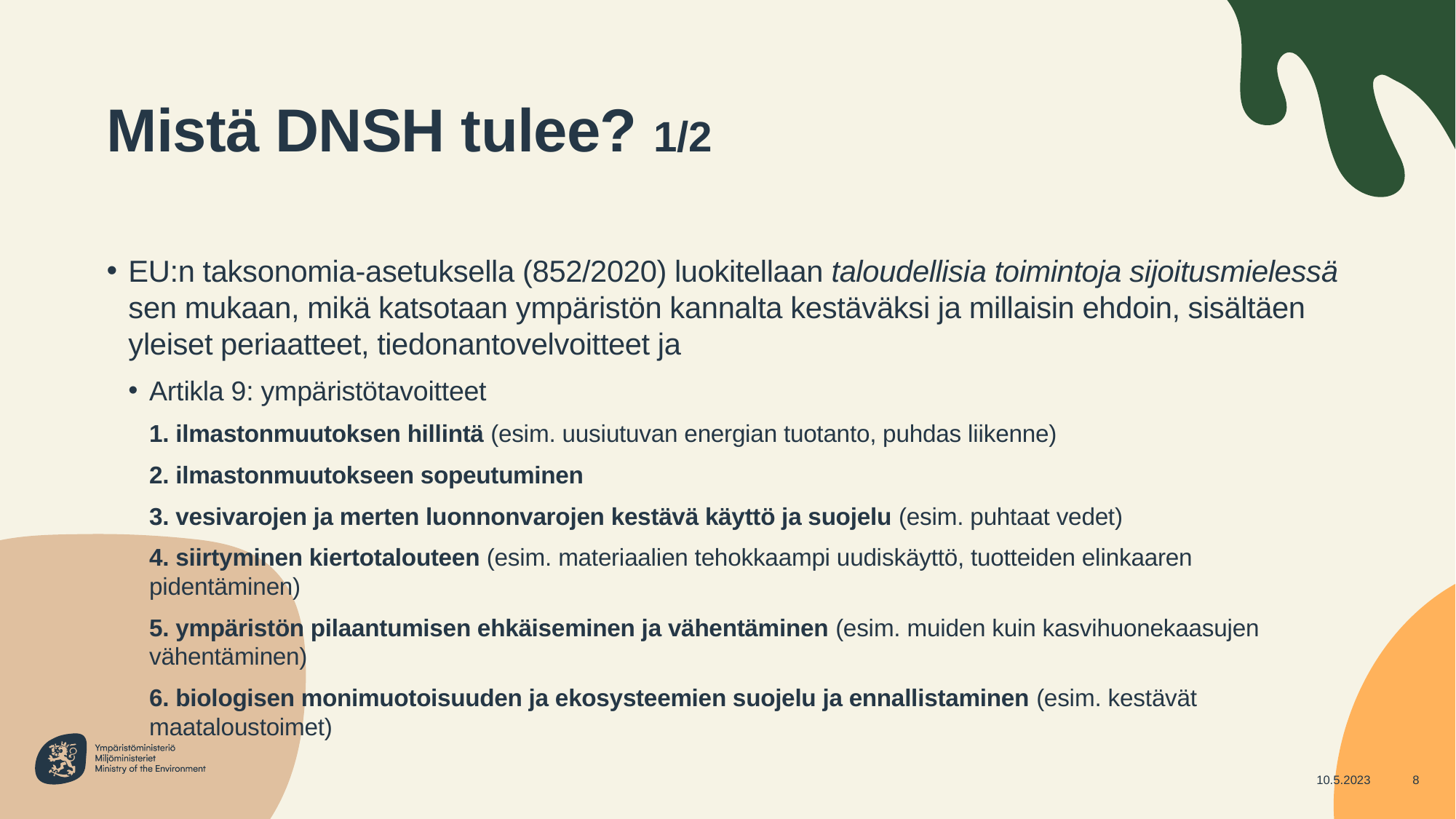

# Mistä DNSH tulee? 1/2
EU:n taksonomia-asetuksella (852/2020) luokitellaan taloudellisia toimintoja sijoitusmielessä sen mukaan, mikä katsotaan ympäristön kannalta kestäväksi ja millaisin ehdoin, sisältäen yleiset periaatteet, tiedonantovelvoitteet ja
Artikla 9: ympäristötavoitteet
1. ilmastonmuutoksen hillintä (esim. uusiutuvan energian tuotanto, puhdas liikenne)
2. ilmastonmuutokseen sopeutuminen
3. vesivarojen ja merten luonnonvarojen kestävä käyttö ja suojelu (esim. puhtaat vedet)
4. siirtyminen kiertotalouteen (esim. materiaalien tehokkaampi uudiskäyttö, tuotteiden elinkaaren pidentäminen)
5. ympäristön pilaantumisen ehkäiseminen ja vähentäminen (esim. muiden kuin kasvihuonekaasujen vähentäminen)
6. biologisen monimuotoisuuden ja ekosysteemien suojelu ja ennallistaminen (esim. kestävät maataloustoimet)
10.5.2023
8